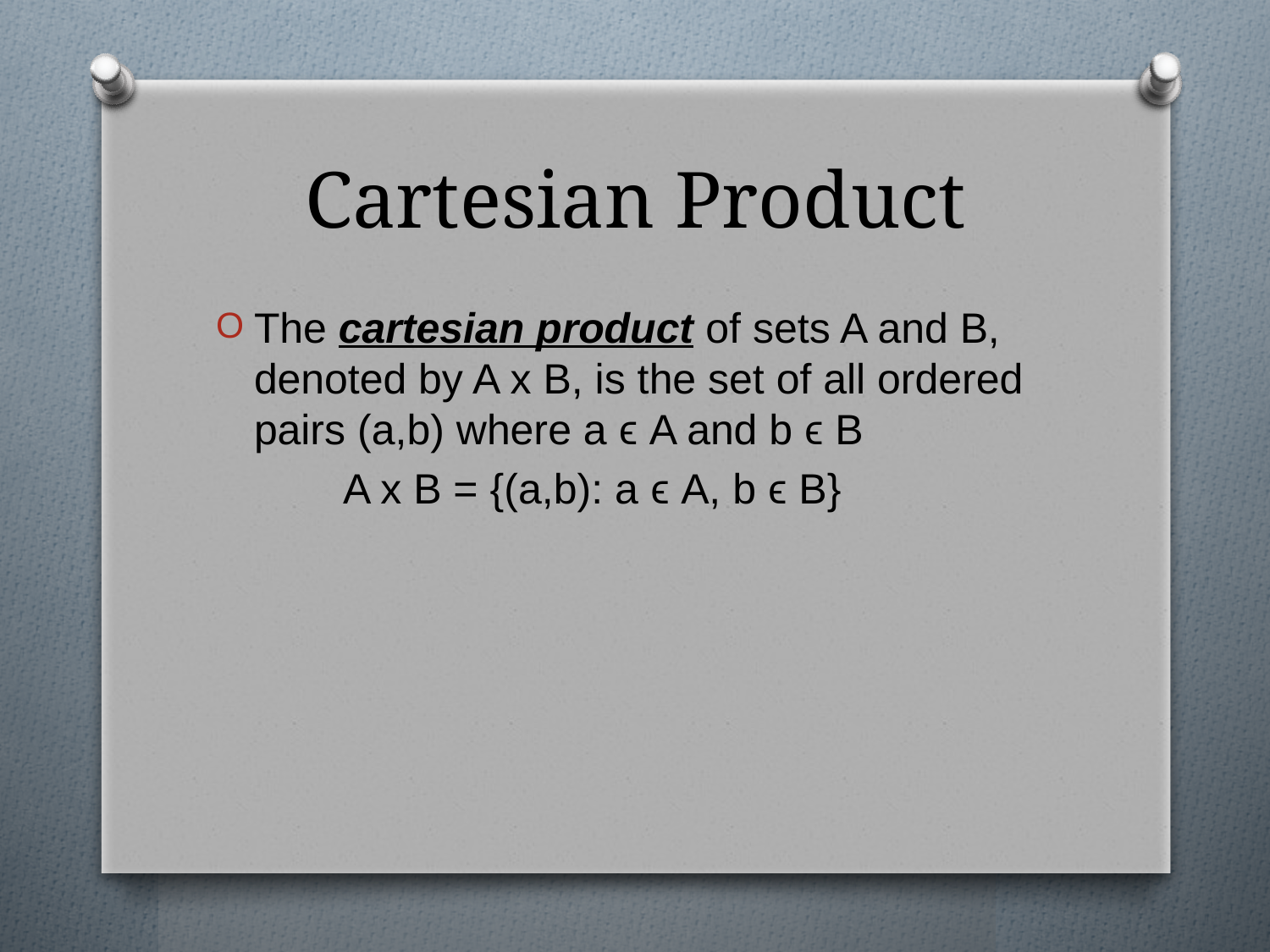

# Cartesian Product
The cartesian product of sets A and B, denoted by A x B, is the set of all ordered pairs (a,b) where a ϵ A and b ϵ B
	A x B = {(a,b): a ϵ A, b ϵ B}